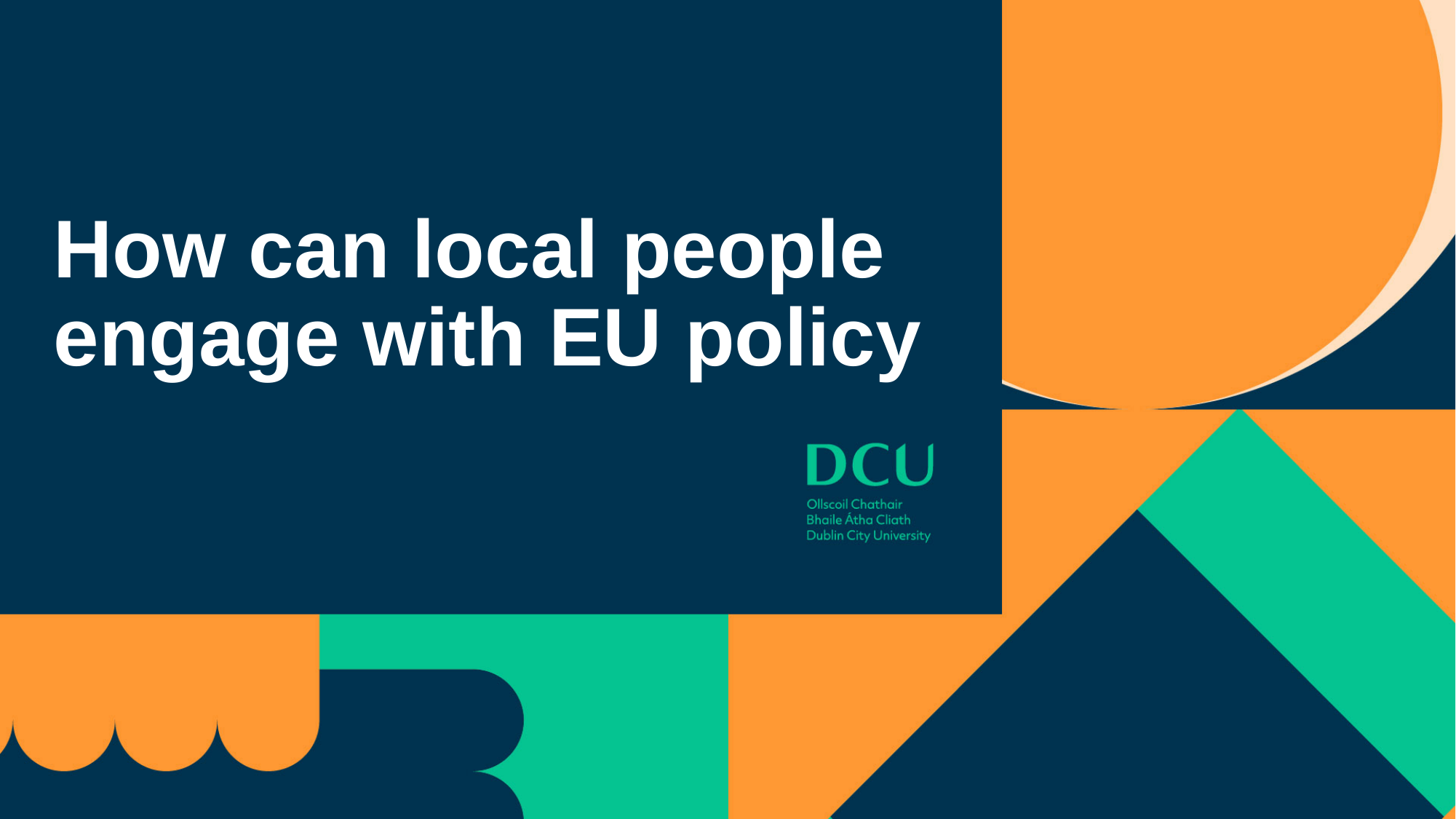

# How can local people engage with EU policy